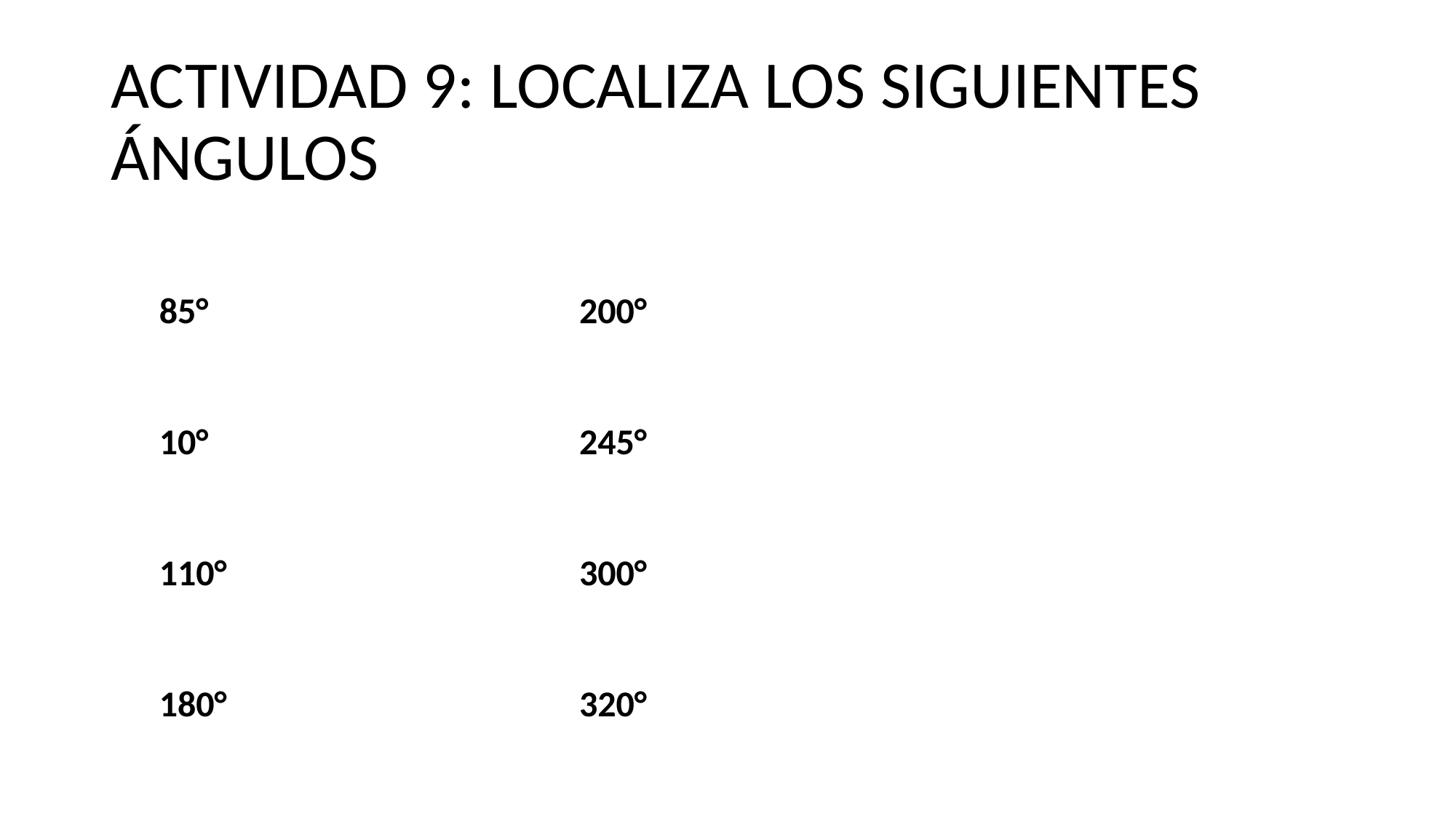

# ACTIVIDAD 9: LOCALIZA LOS SIGUIENTES ÁNGULOS
85°

10°

110°

180°
200°

245°

300°

320°